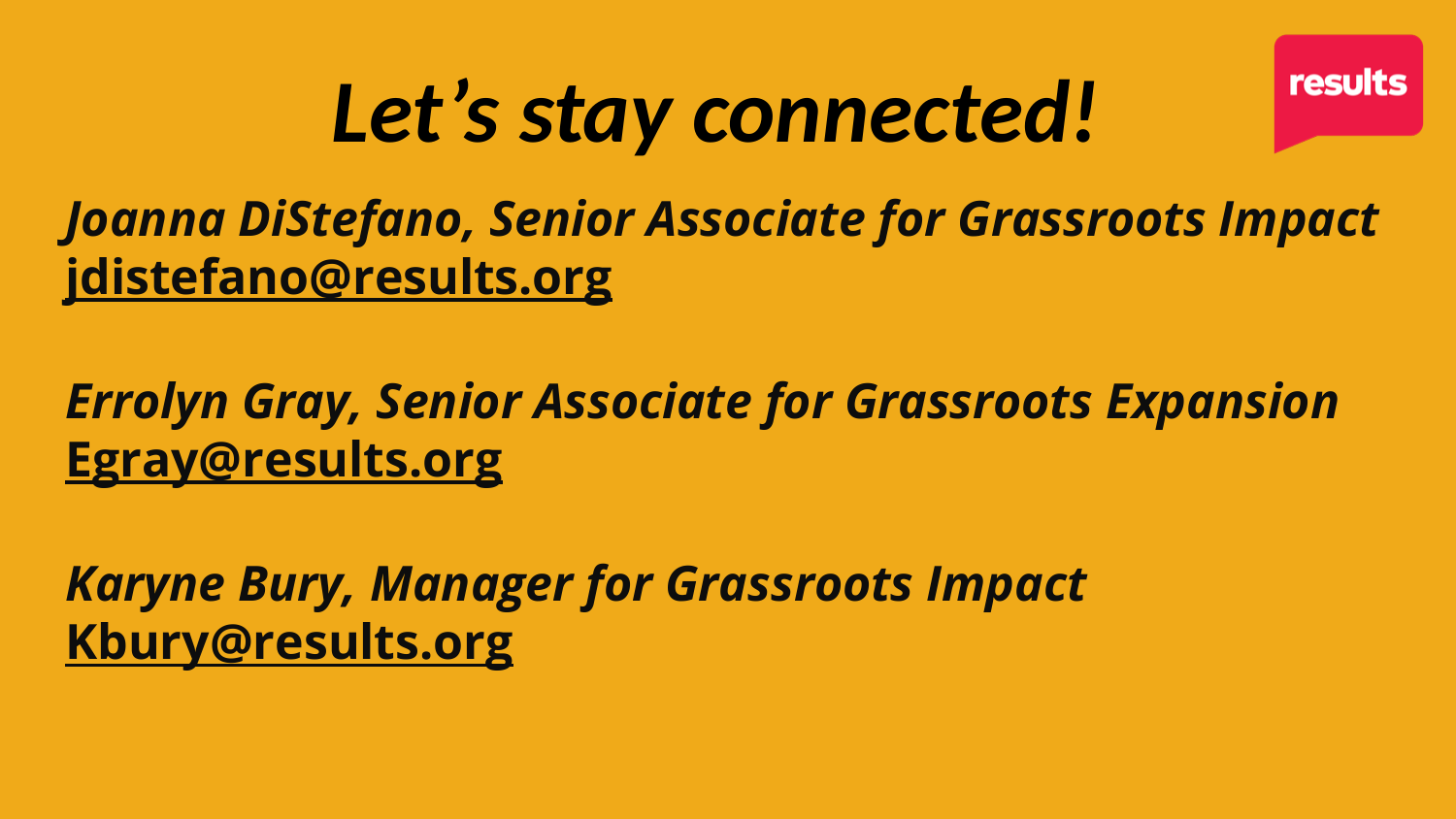

# Let’s stay connected!
Joanna DiStefano, Senior Associate for Grassroots Impact
jdistefano@results.org

Errolyn Gray, Senior Associate for Grassroots Expansion
Egray@results.org

Karyne Bury, Manager for Grassroots Impact
Kbury@results.org